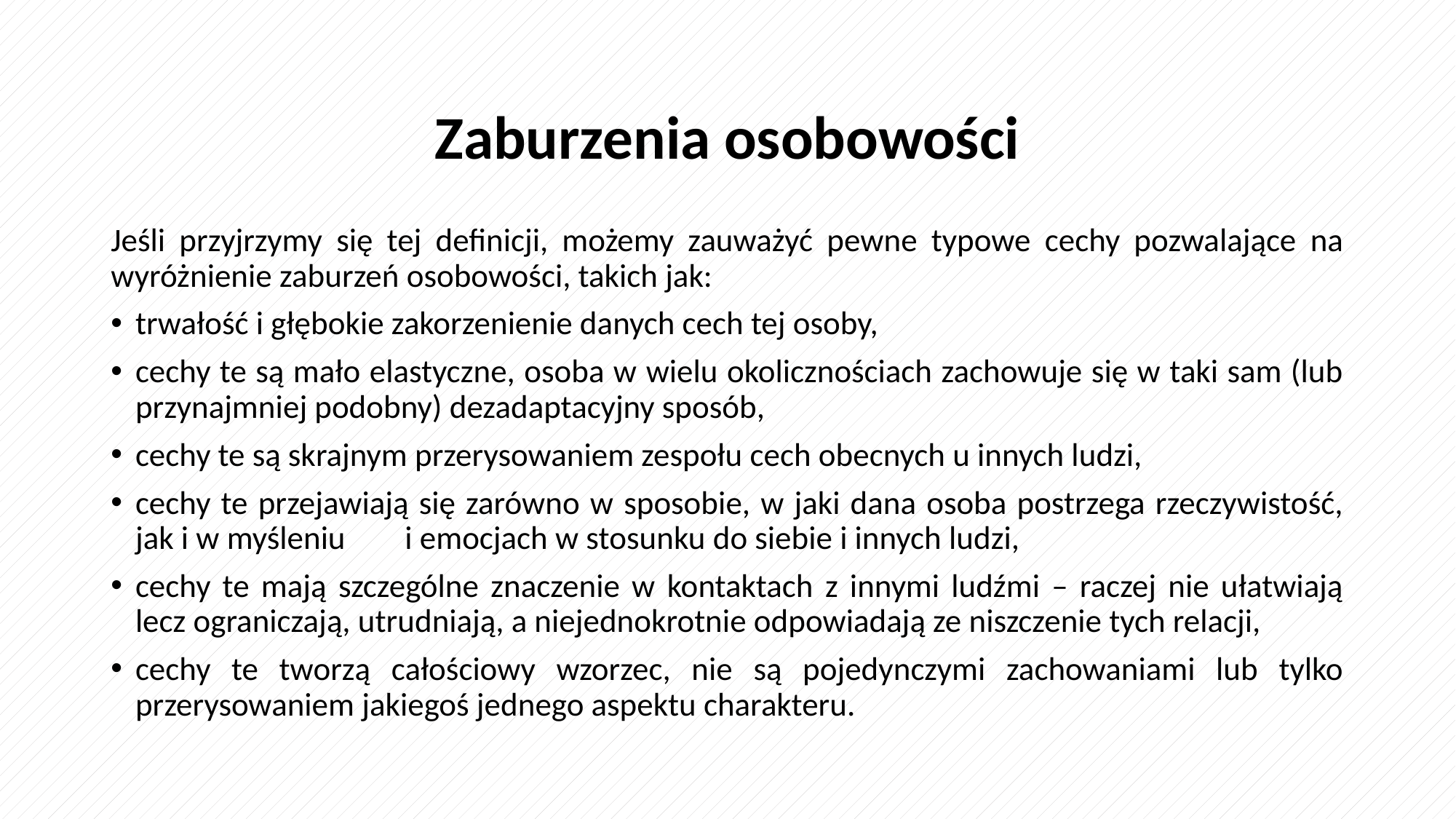

# Zaburzenia osobowości
Jeśli przyjrzymy się tej definicji, możemy zauważyć pewne typowe cechy pozwalające na wyróżnienie zaburzeń osobowości, takich jak:
trwałość i głębokie zakorzenienie danych cech tej osoby,
cechy te są mało elastyczne, osoba w wielu okolicznościach zachowuje się w taki sam (lub przynajmniej podobny) dezadaptacyjny sposób,
cechy te są skrajnym przerysowaniem zespołu cech obecnych u innych ludzi,
cechy te przejawiają się zarówno w sposobie, w jaki dana osoba postrzega rzeczywistość, jak i w myśleniu        i emocjach w stosunku do siebie i innych ludzi,
cechy te mają szczególne znaczenie w kontaktach z innymi ludźmi – raczej nie ułatwiają lecz ograniczają, utrudniają, a niejednokrotnie odpowiadają ze niszczenie tych relacji,
cechy te tworzą całościowy wzorzec, nie są pojedynczymi zachowaniami lub tylko przerysowaniem jakiegoś jednego aspektu charakteru.